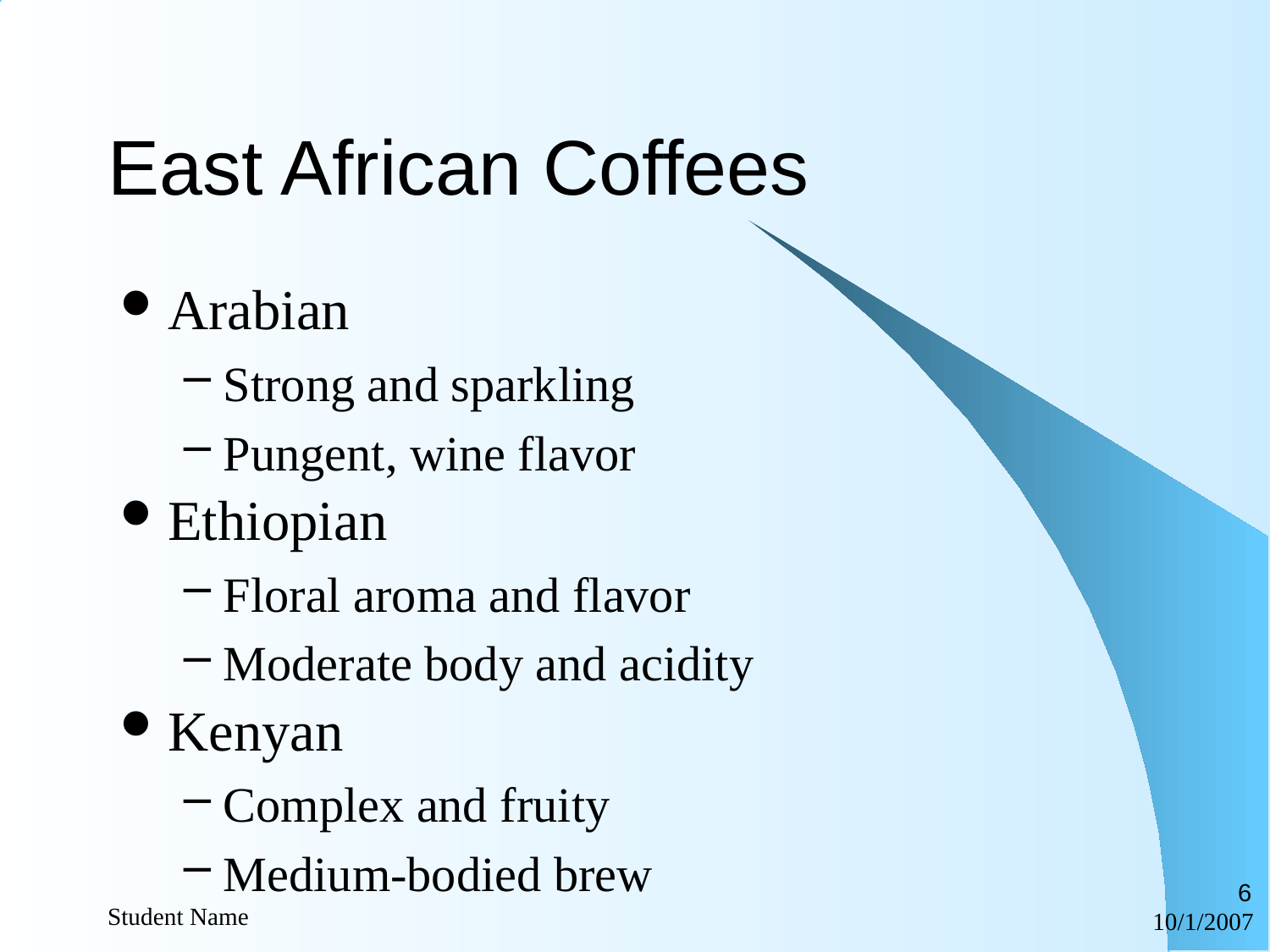

# East African Coffees
Arabian
Strong and sparkling
Pungent, wine flavor
Ethiopian
Floral aroma and flavor
Moderate body and acidity
Kenyan
Complex and fruity
Medium-bodied brew
6
Student Name
10/1/2007